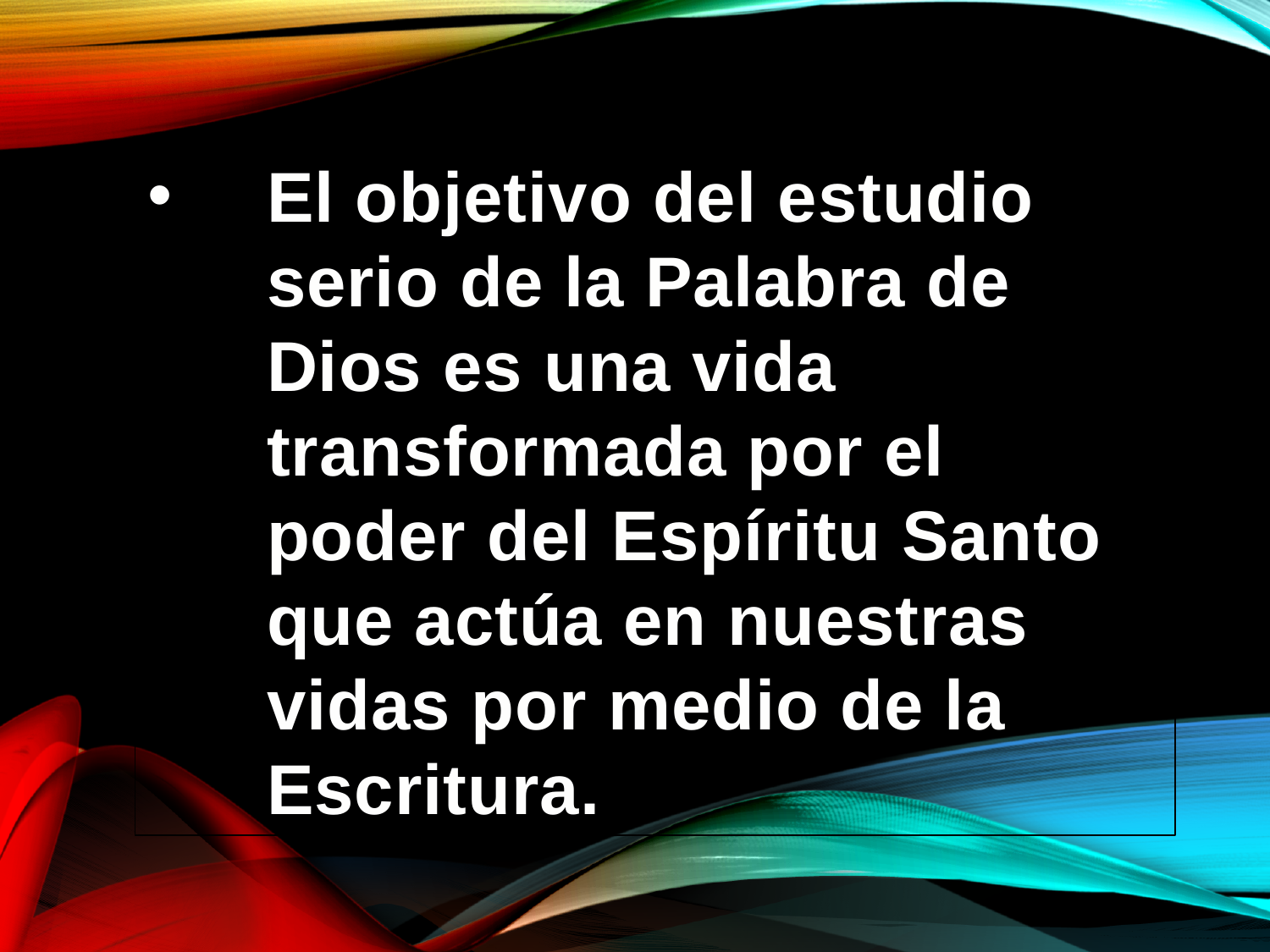

El objetivo del estudio serio de la Palabra de Dios es una vida transformada por el poder del Espíritu Santo que actúa en nuestras vidas por medio de la Escritura.